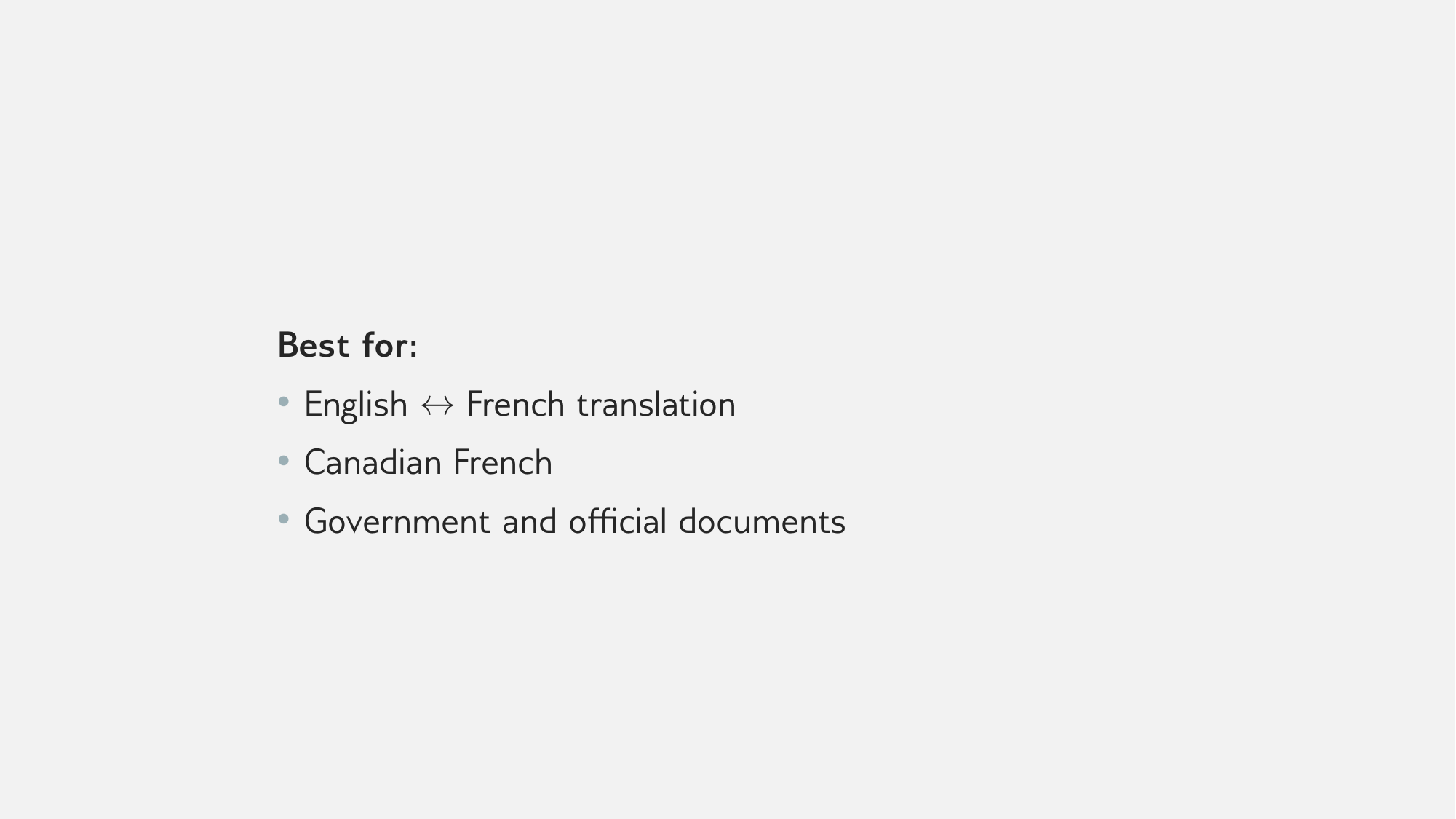

Best for:
English ↔ French translation
Canadian French
Government and official documents